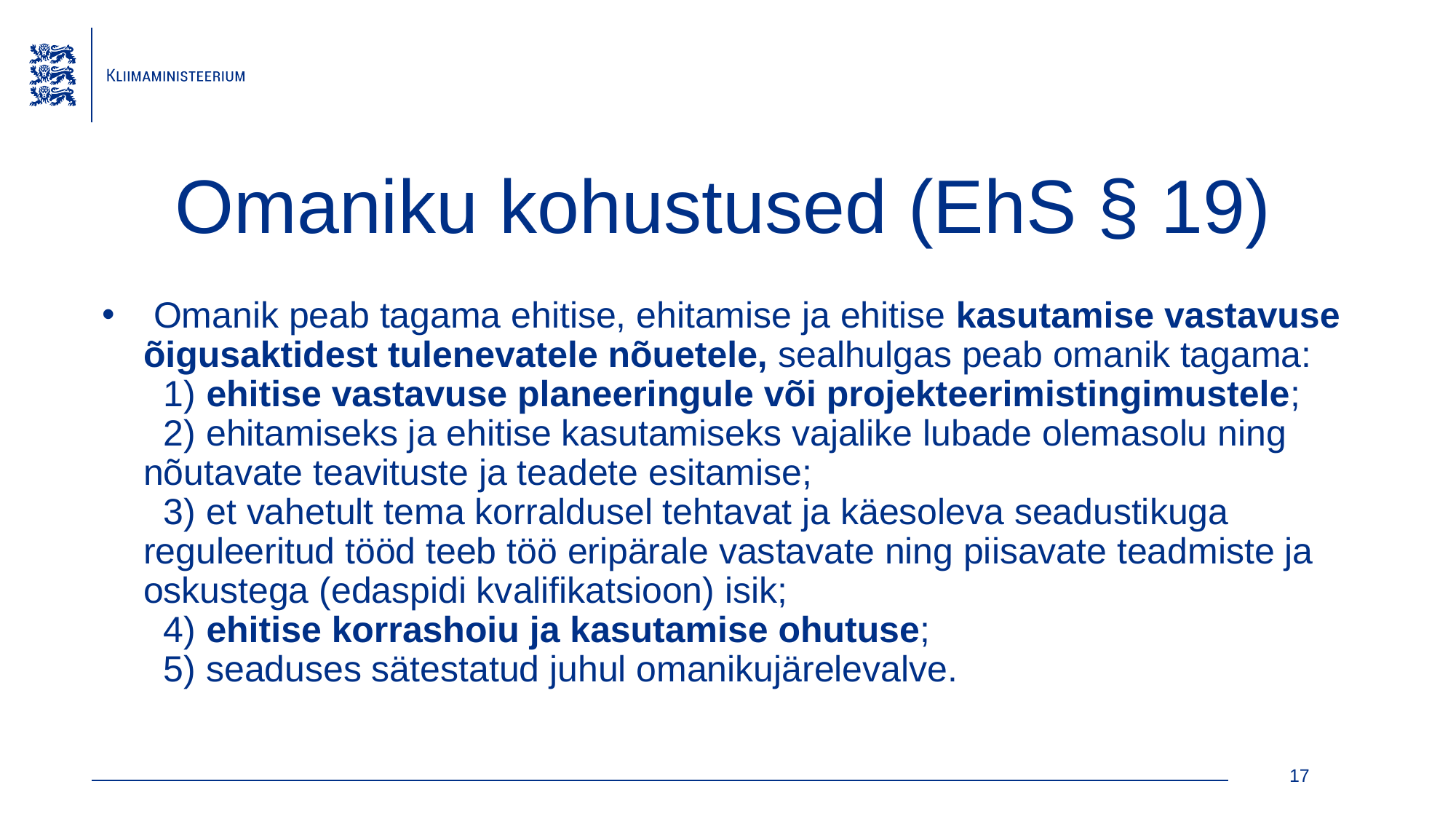

# Omaniku kohustused (EhS § 19)
 Omanik peab tagama ehitise, ehitamise ja ehitise kasutamise vastavuse õigusaktidest tulenevatele nõuetele, sealhulgas peab omanik tagama:
  1) ehitise vastavuse planeeringule või projekteerimistingimustele;
  2) ehitamiseks ja ehitise kasutamiseks vajalike lubade olemasolu ning nõutavate teavituste ja teadete esitamise;
  3) et vahetult tema korraldusel tehtavat ja käesoleva seadustikuga reguleeritud tööd teeb töö eripärale vastavate ning piisavate teadmiste ja oskustega (edaspidi kvalifikatsioon) isik;
  4) ehitise korrashoiu ja kasutamise ohutuse;
  5) seaduses sätestatud juhul omanikujärelevalve.

17